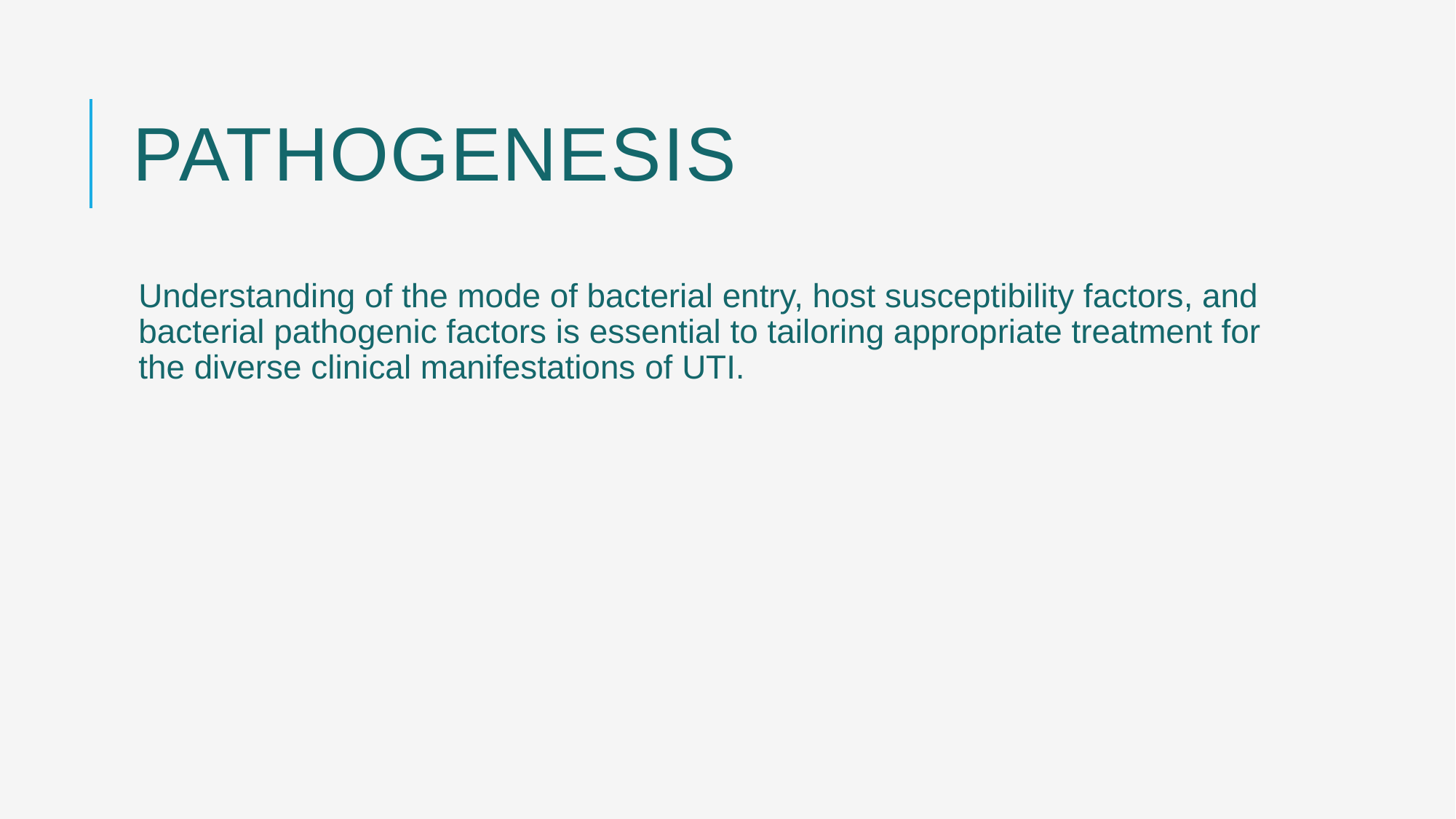

# PATHOGENESIS
Understanding of the mode of bacterial entry, host susceptibility factors, and bacterial pathogenic factors is essential to tailoring appropriate treatment for the diverse clinical manifestations of UTI.